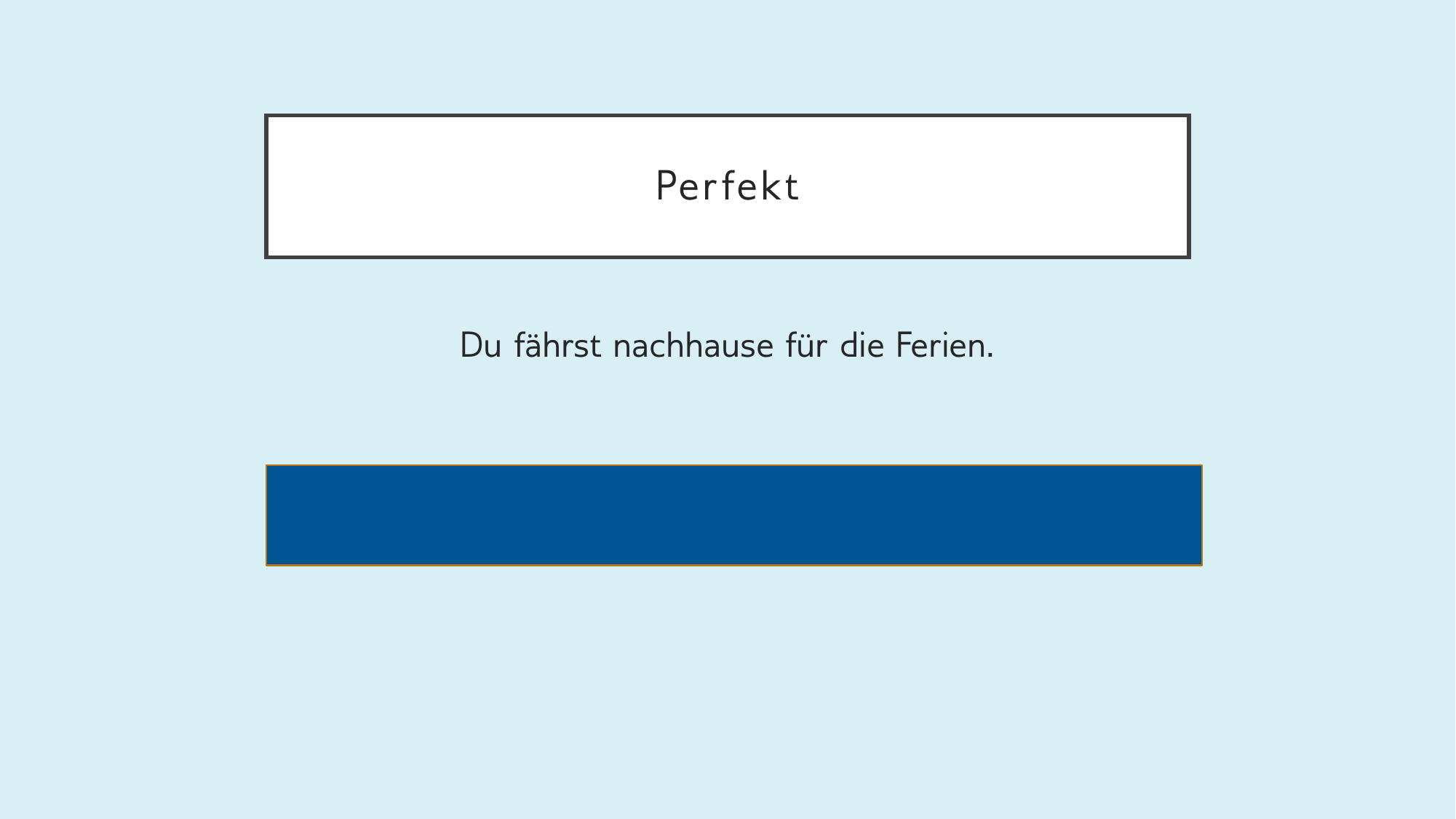

# Perfekt
Du fährst nachhause für die Ferien.

Du bist nachhause für die Ferien gefahren.